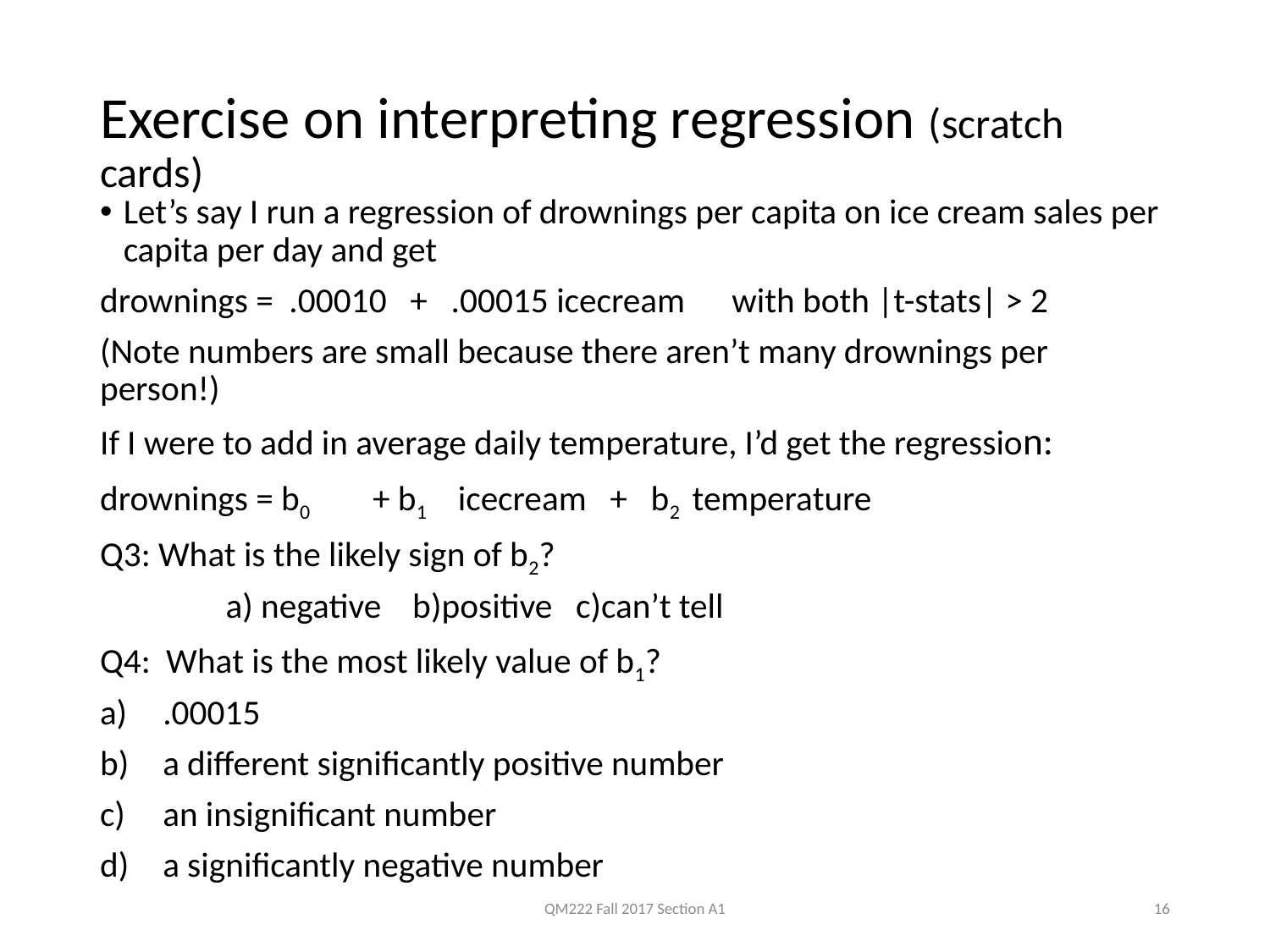

# Exercise on interpreting regression (scratch cards)
Let’s say I run a regression of drownings per capita on ice cream sales per capita per day and get
drownings =  .00010   +   .00015 icecream      with both |t-stats| > 2
(Note numbers are small because there aren’t many drownings per person!)
If I were to add in average daily temperature, I’d get the regression:
drownings = b0        + b1    icecream   +   b2  temperature
Q3: What is the likely sign of b2?
		a) negative    b)positive   c)can’t tell
Q4:  What is the most likely value of b1?
.00015
a different significantly positive number
an insignificant number
a significantly negative number

QM222 Fall 2017 Section A1
16